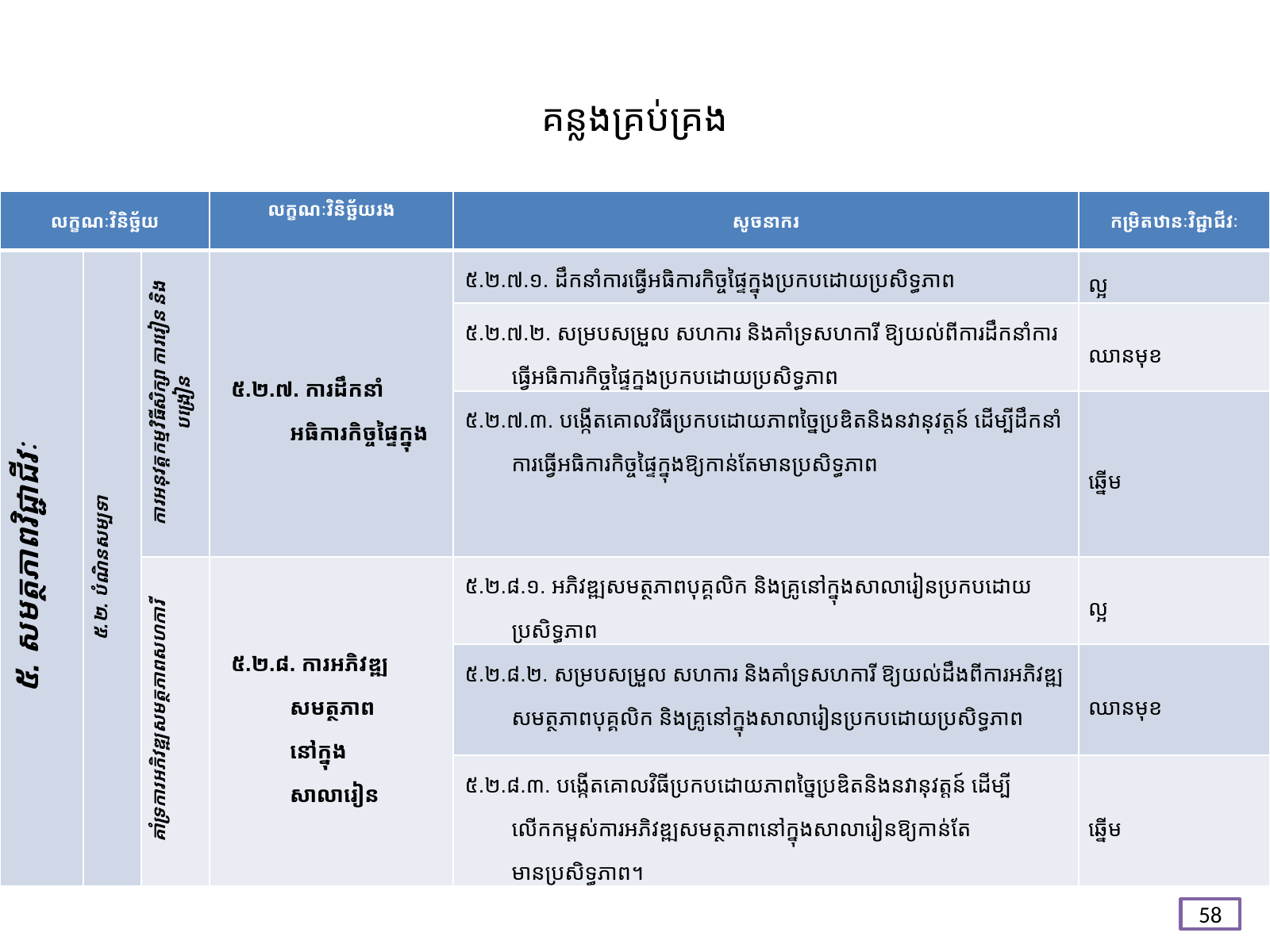

# គន្លង​គ្រប់គ្រង
| លក្ខណៈវិនិច្ឆ័យ |  |  | លក្ខណៈវិនិច្ឆ័យរង | សូចនាករ | កម្រិតឋានៈវិជ្ជាជីវៈ |
| --- | --- | --- | --- | --- | --- |
| ៥. សមត្ថភាពវិជ្ជាជីវៈ | ៥.២. បំណិនសម្បទា | ការអនុវត្តកម្មវិធីសិក្សា ការរៀន និងបង្រៀន | ៥.២.៧. ការដឹកនាំអធិការកិច្ចផ្ទៃក្នុង | ៥.២.៧.១. ដឹកនាំការធ្វើអធិការកិច្ចផ្ទៃក្នុងប្រកបដោយប្រសិទ្ធភាព | ល្អ |
|  |  |  |  | ៥.២.៧.២. សម្របសម្រួល សហការ និងគាំទ្រសហការី ឱ្យយល់ពីការដឹកនាំការធ្វើអធិការកិច្ចផ្ទៃក្នុងប្រកបដោយប្រសិទ្ធភាព | ឈានមុខ |
|  |  |  |  | ៥.២.៧.៣. បង្កើតគោលវិធីប្រកបដោយភាពច្នៃប្រឌិតនិងនវានុវត្តន៍ ដើម្បីដឹកនាំការធ្វើអធិការកិច្ចផ្ទៃក្នុងឱ្យកាន់តែមានប្រសិទ្ធភាព | ឆ្នើម |
|  |  | គាំទ្រការអភិវឌ្ឍសមត្ថភាពសហការី | ៥.២.៨. ការអភិវឌ្ឍសមត្ថភាពនៅក្នុងសាលារៀន | ៥.២.៨.១. អភិវឌ្ឍសមត្ថភាពបុគ្គលិក និងគ្រូនៅក្នុងសាលារៀនប្រកបដោយប្រសិទ្ធភាព | ល្អ |
|  |  |  |  | ៥.២.៨.២. សម្របសម្រួល សហការ និងគាំទ្រសហការី ឱ្យយល់ដឹងពីការអភិវឌ្ឍសមត្ថភាពបុគ្គលិក និងគ្រូនៅក្នុងសាលារៀនប្រកបដោយប្រសិទ្ធភាព | ឈានមុខ |
|  |  |  |  | ៥.២.៨.៣. បង្កើតគោលវិធីប្រកបដោយភាពច្នៃប្រឌិតនិងនវានុវត្តន៍ ដើម្បីលើកកម្ពស់ការអភិវឌ្ឍសមត្ថភាពនៅក្នុងសាលារៀនឱ្យកាន់តែមានប្រសិទ្ធភាព។ | ឆ្នើម |
58